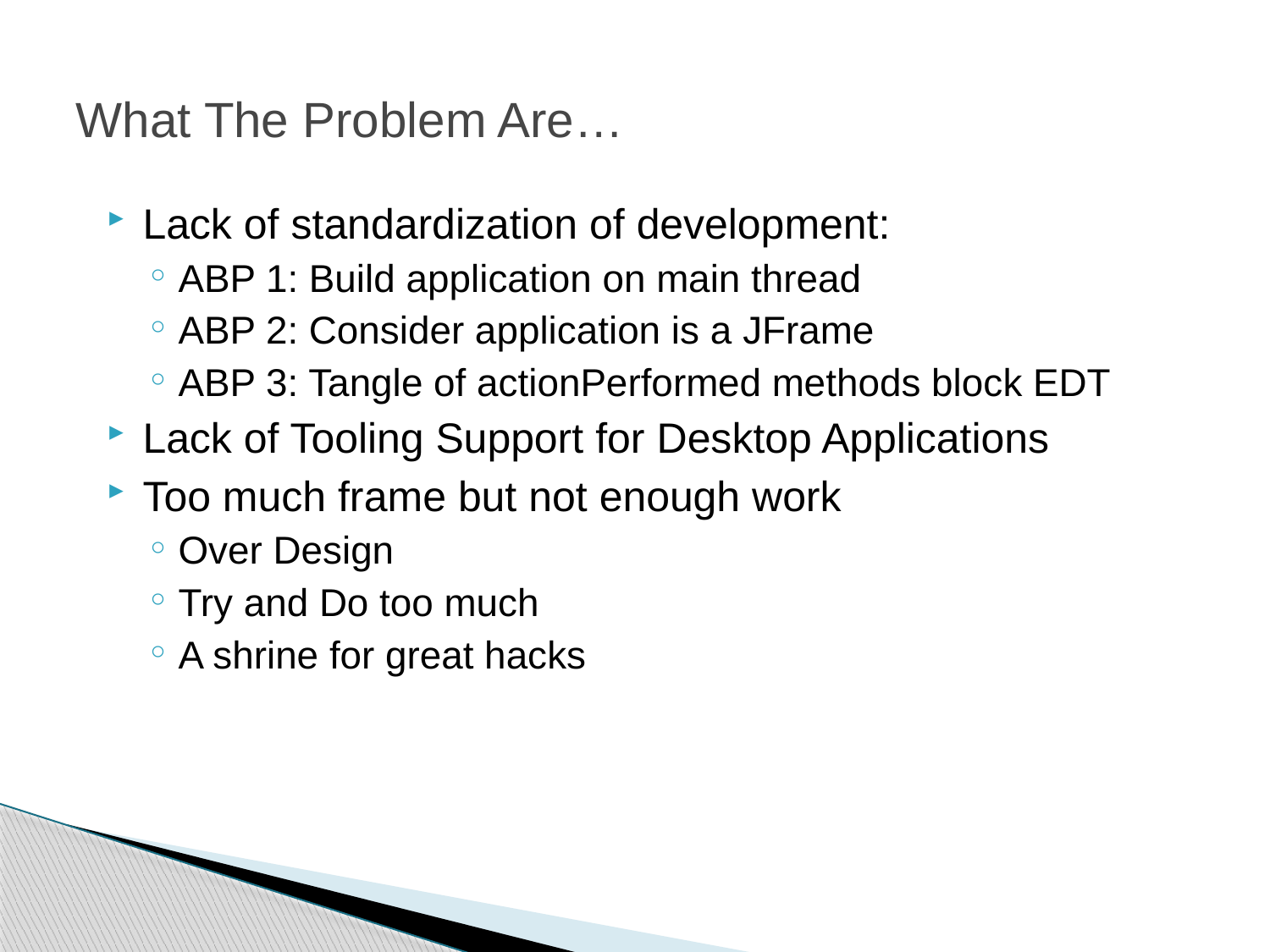

# What The Problem Are…
Lack of standardization of development:
ABP 1: Build application on main thread
ABP 2: Consider application is a JFrame
ABP 3: Tangle of actionPerformed methods block EDT
Lack of Tooling Support for Desktop Applications
Too much frame but not enough work
Over Design
Try and Do too much
A shrine for great hacks